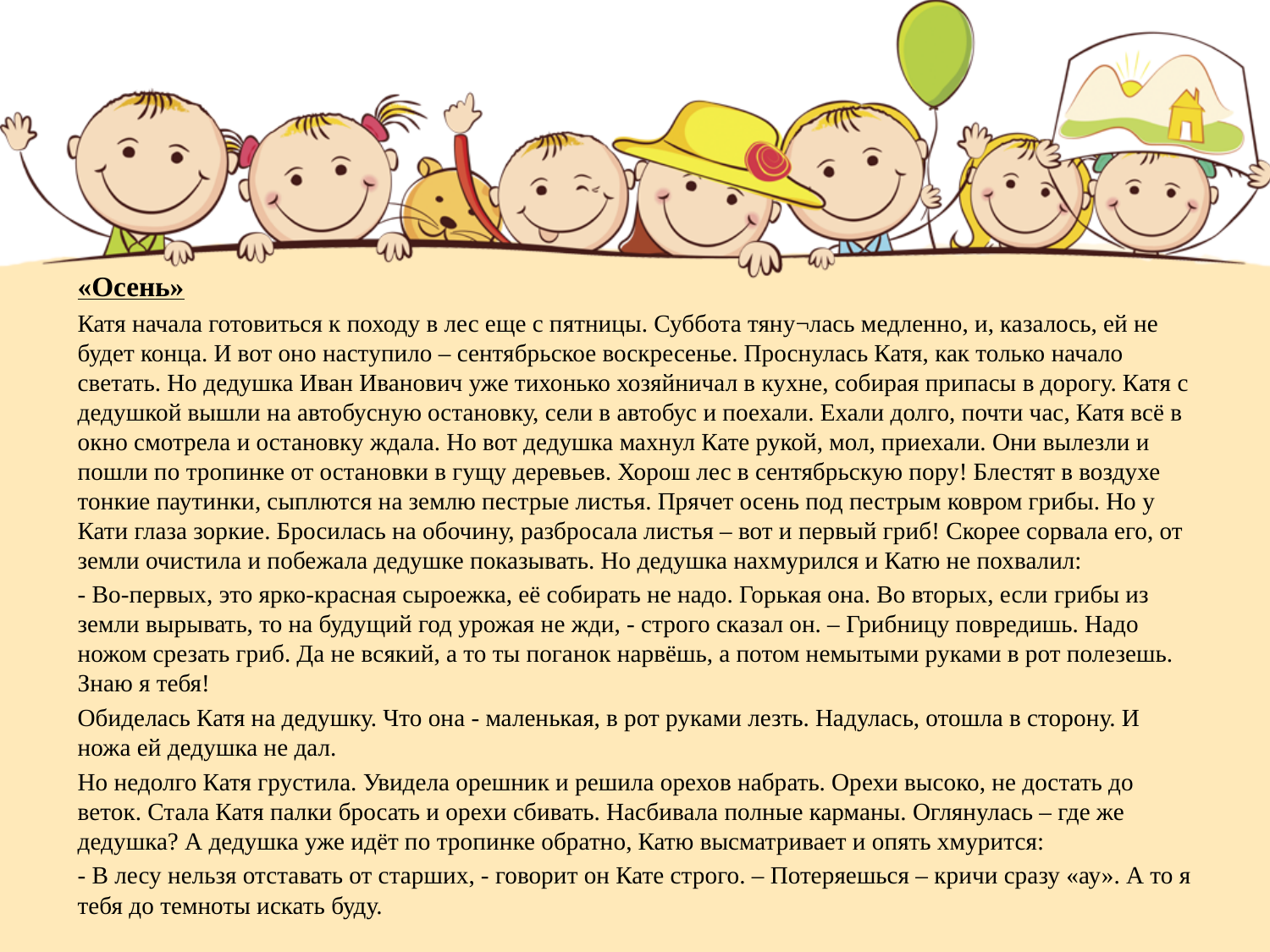

«Осень»
Катя начала готовиться к походу в лес еще с пятницы. Суббота тяну¬лась медленно, и, казалось, ей не будет конца. И вот оно наступило – сентябрьское воскресенье. Проснулась Катя, как только начало светать. Но дедушка Иван Иванович уже тихонько хозяйничал в кухне, собирая припасы в дорогу. Катя с дедушкой вышли на автобусную остановку, сели в автобус и поехали. Ехали долго, почти час, Катя всё в окно смотрела и остановку ждала. Но вот дедушка махнул Кате рукой, мол, приехали. Они вылезли и пошли по тропинке от остановки в гущу деревьев. Хорош лес в сентябрьскую пору! Блестят в воздухе тонкие паутинки, сыплются на землю пестрые листья. Прячет осень под пестрым ковром грибы. Но у Кати глаза зоркие. Бросилась на обочину, разбросала листья – вот и первый гриб! Скорее сорвала его, от земли очистила и побежала дедушке показывать. Но дедушка нахмурился и Катю не похвалил:
- Во-первых, это ярко-красная сыроежка, её собирать не надо. Горькая она. Во вторых, если грибы из земли вырывать, то на будущий год урожая не жди, - строго сказал он. – Грибницу повредишь. Надо ножом срезать гриб. Да не всякий, а то ты поганок нарвёшь, а потом немытыми руками в рот полезешь. Знаю я тебя!
Обиделась Катя на дедушку. Что она - маленькая, в рот руками лезть. Надулась, отошла в сторону. И ножа ей дедушка не дал.
Но недолго Катя грустила. Увидела орешник и решила орехов набрать. Орехи высоко, не достать до веток. Стала Катя палки бросать и орехи сбивать. Насбивала полные карманы. Оглянулась – где же дедушка? А дедушка уже идёт по тропинке обратно, Катю высматривает и опять хмурится:
- В лесу нельзя отставать от старших, - говорит он Кате строго. – Потеряешься – кричи сразу «ау». А то я тебя до темноты искать буду.